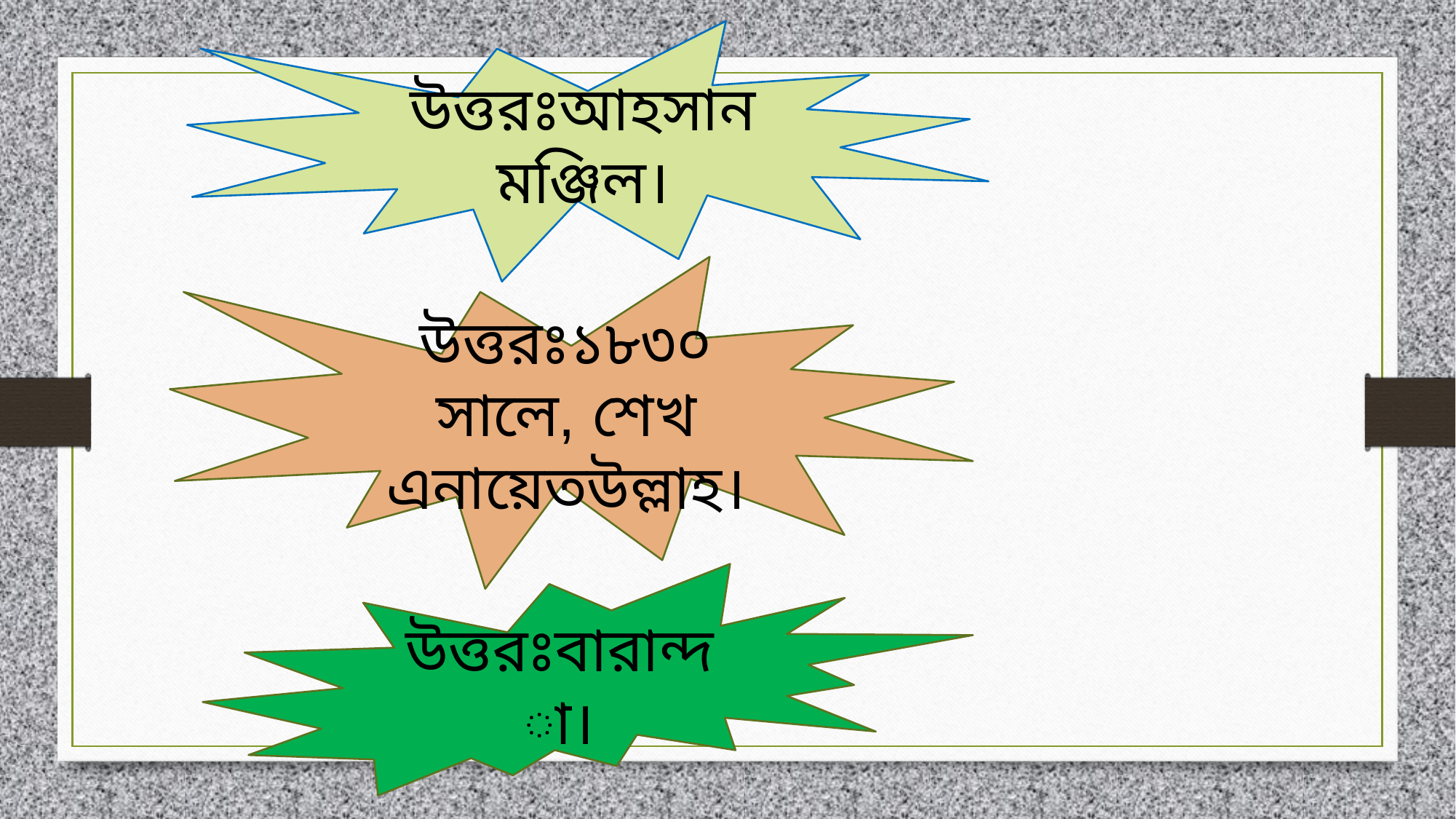

উত্তরঃআহসান মঞ্জিল।
উত্তরঃ১৮৩০ সালে, শেখ এনায়েতউল্লাহ।
উত্তরঃবারান্দা।